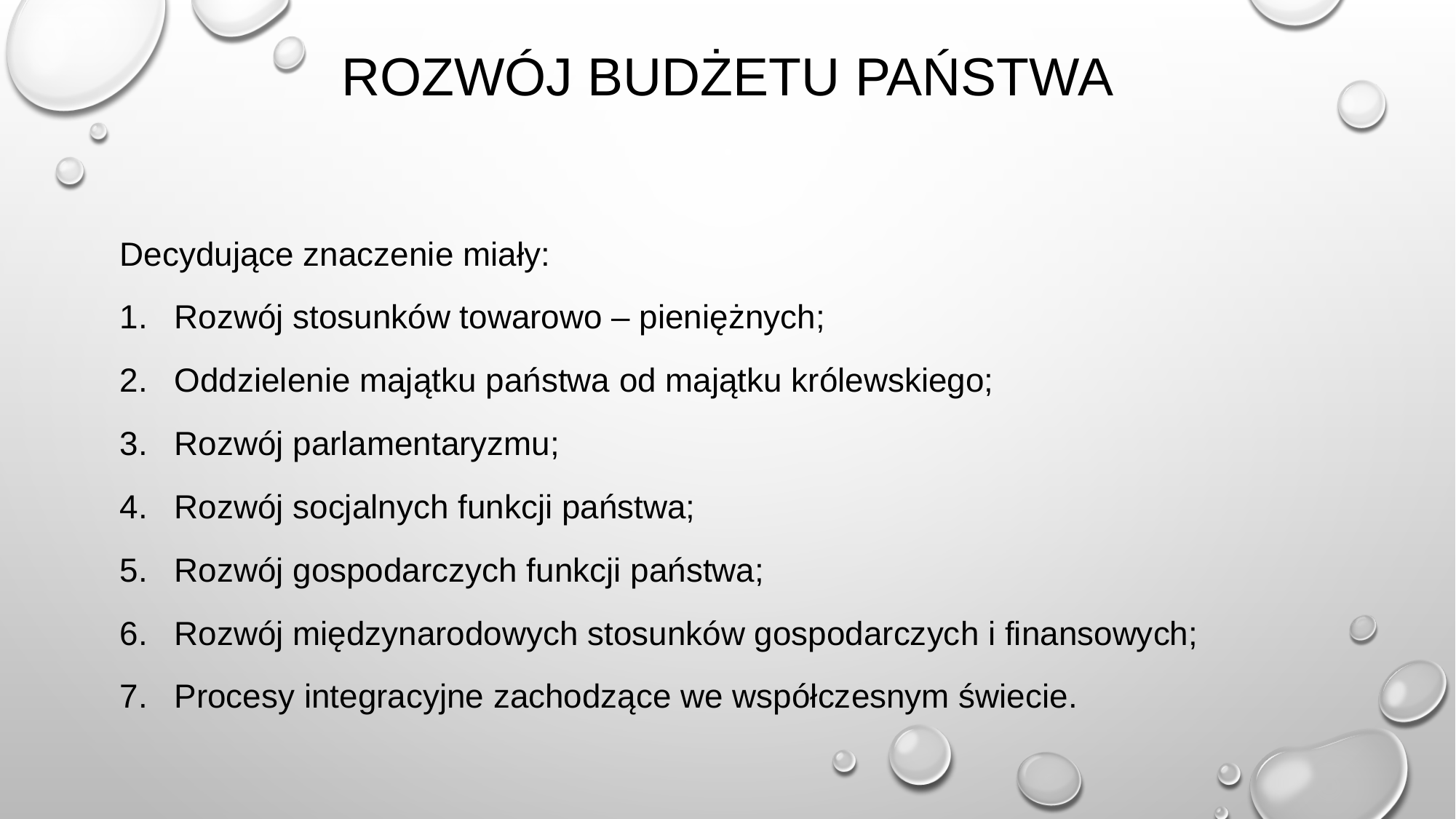

# Rozwój budżetu państwa

Decydujące znaczenie miały:
Rozwój stosunków towarowo – pieniężnych;
Oddzielenie majątku państwa od majątku królewskiego;
Rozwój parlamentaryzmu;
Rozwój socjalnych funkcji państwa;
Rozwój gospodarczych funkcji państwa;
Rozwój międzynarodowych stosunków gospodarczych i finansowych;
Procesy integracyjne zachodzące we współczesnym świecie.